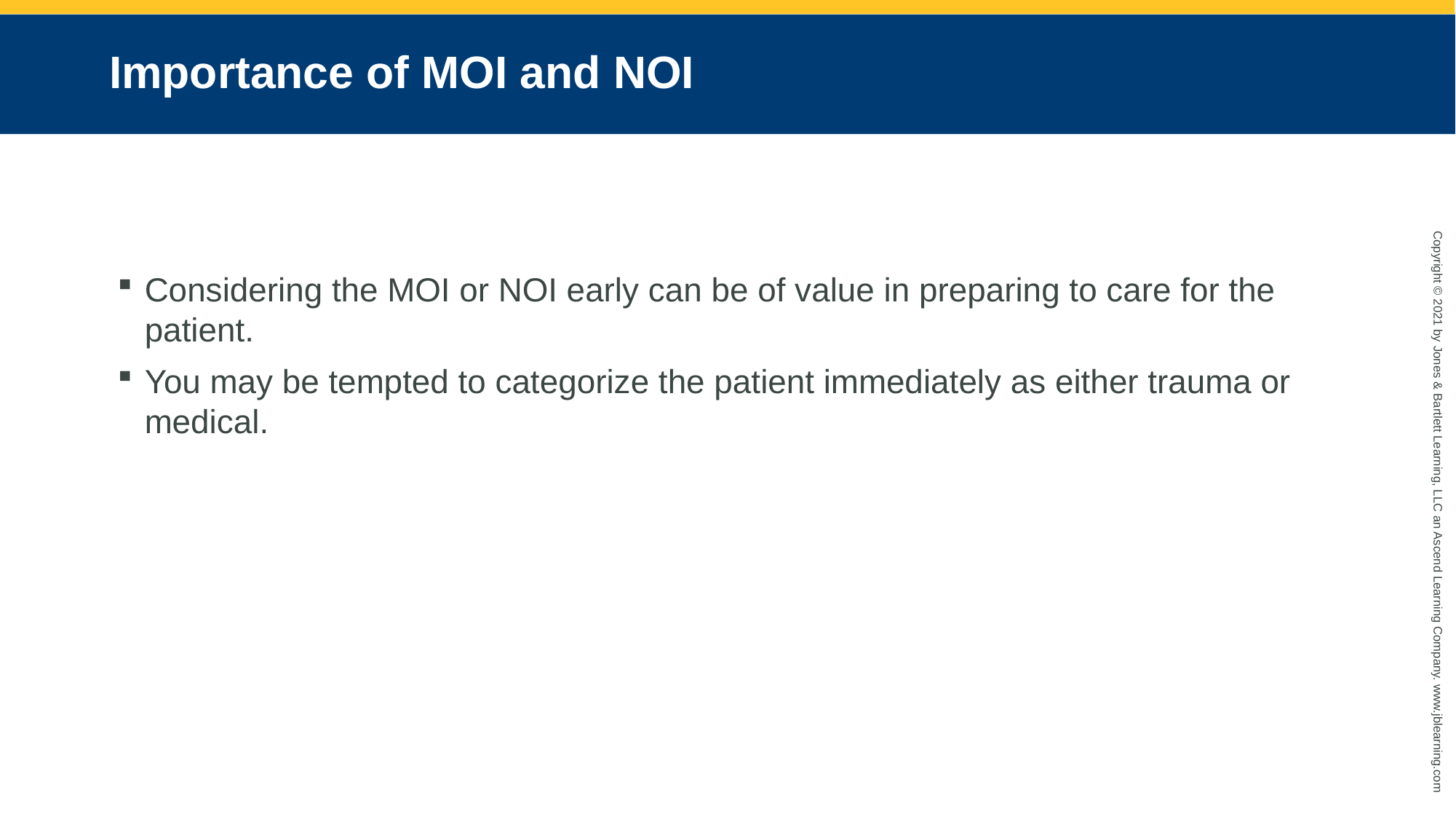

# Importance of MOI and NOI
Considering the MOI or NOI early can be of value in preparing to care for the patient.
You may be tempted to categorize the patient immediately as either trauma or medical.